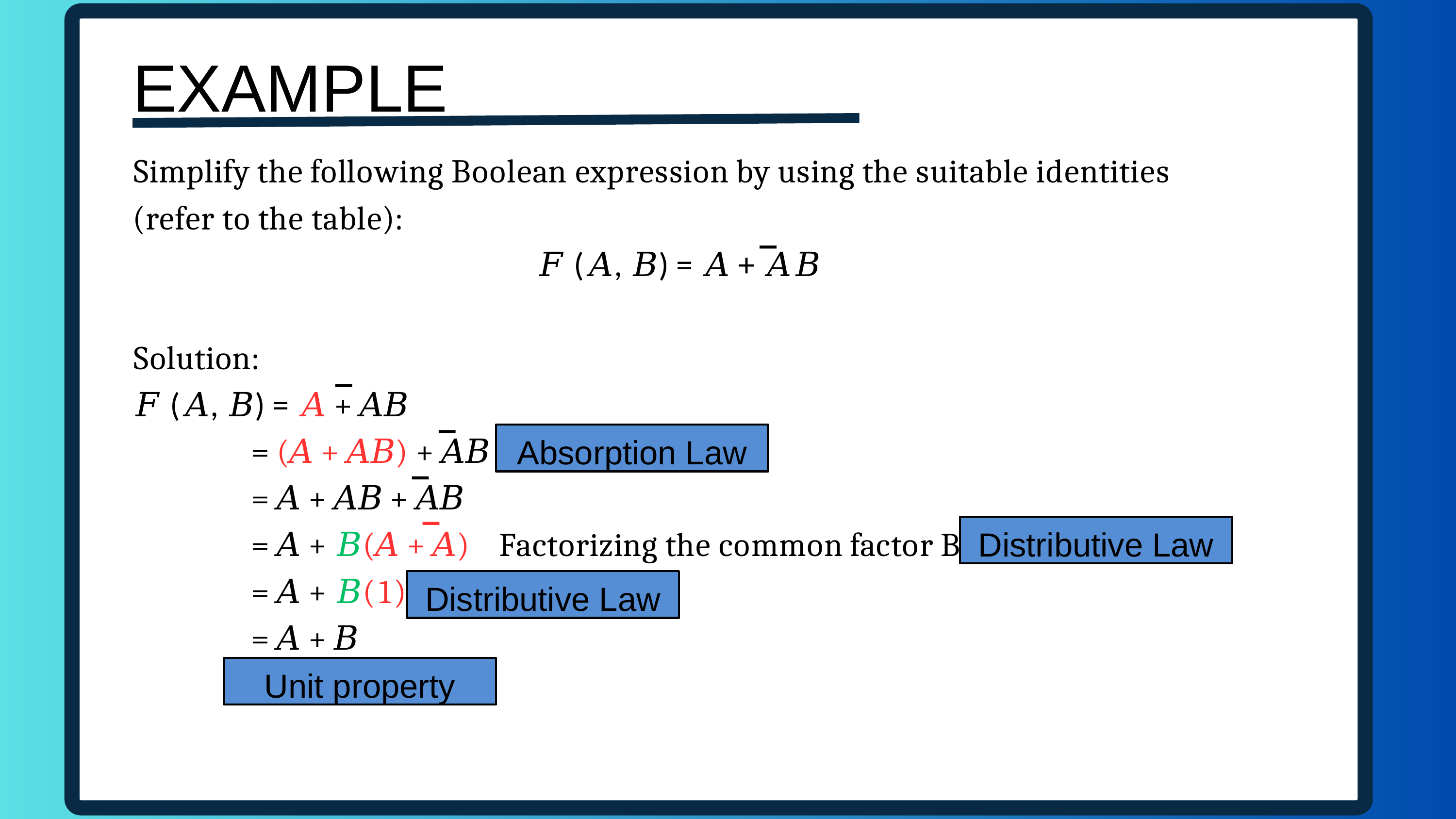

EXAMPLE

Simplify the following Boolean expression by using the suitable identities (refer to the table):
𝐹 (𝐴, 𝐵) = 𝐴 + 𝐴𝐵

Solution:
𝐹 (𝐴, 𝐵) = 𝐴 + 𝐴𝐵
                = (𝐴 + 𝐴𝐵) + 𝐴𝐵
                = 𝐴 + 𝐴𝐵 + 𝐴𝐵
                = 𝐴 + 𝐵(𝐴 + 𝐴)    Factorizing the common factor B
                = 𝐴 + 𝐵(1)
                = 𝐴 + 𝐵

Absorption Law

Distributive Law

Distributive Law
Unit property